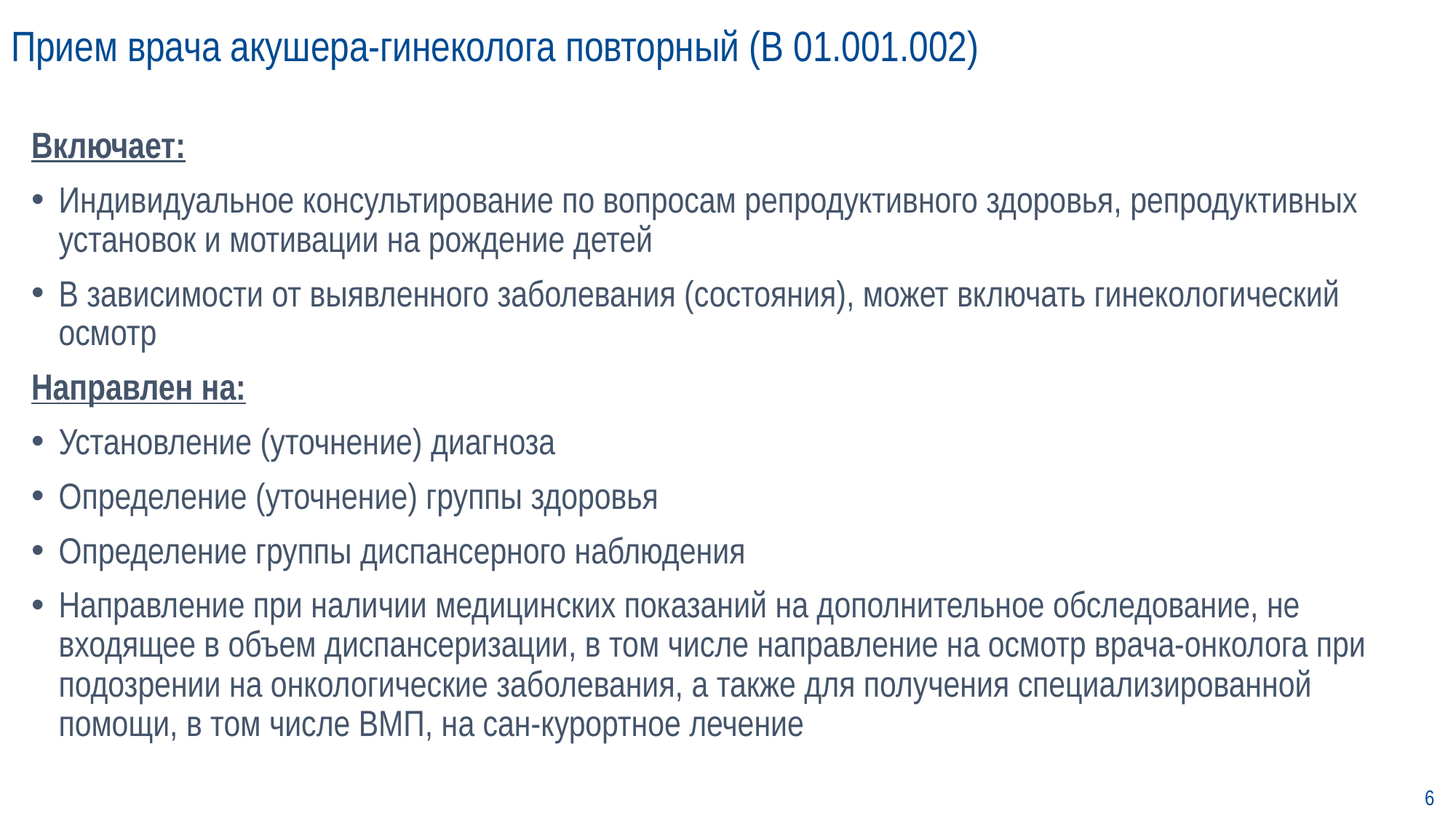

# Прием врача акушера-гинеколога повторный (В 01.001.002)
Включает:
Индивидуальное консультирование по вопросам репродуктивного здоровья, репродуктивных установок и мотивации на рождение детей
В зависимости от выявленного заболевания (состояния), может включать гинекологический осмотр
Направлен на:
Установление (уточнение) диагноза
Определение (уточнение) группы здоровья
Определение группы диспансерного наблюдения
Направление при наличии медицинских показаний на дополнительное обследование, не входящее в объем диспансеризации, в том числе направление на осмотр врача-онколога при подозрении на онкологические заболевания, а также для получения специализированной помощи, в том числе ВМП, на сан-курортное лечение
6